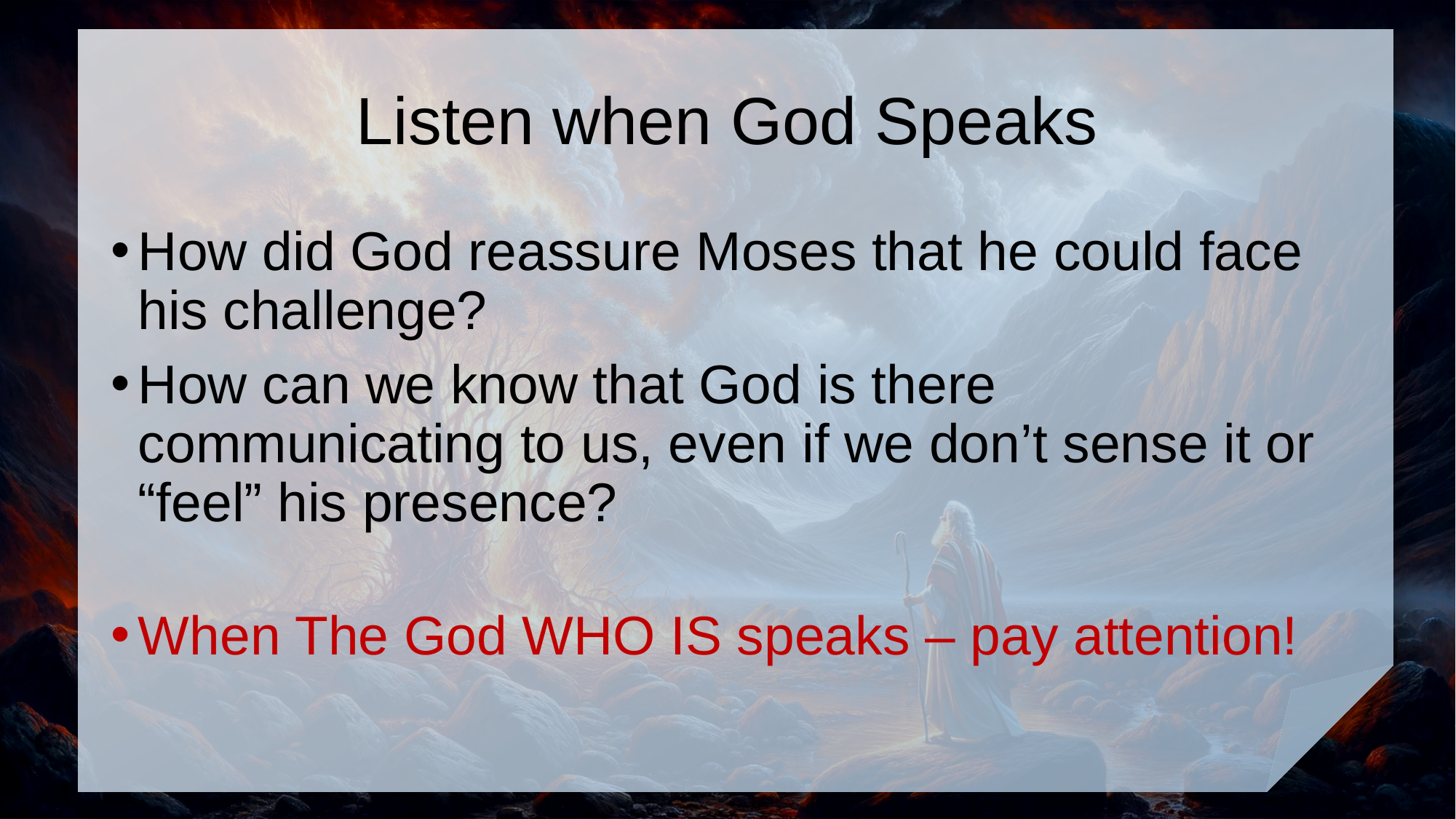

# Listen when God Speaks
How did God reassure Moses that he could face his challenge?
How can we know that God is there communicating to us, even if we don’t sense it or “feel” his presence?
When The God WHO IS speaks – pay attention!